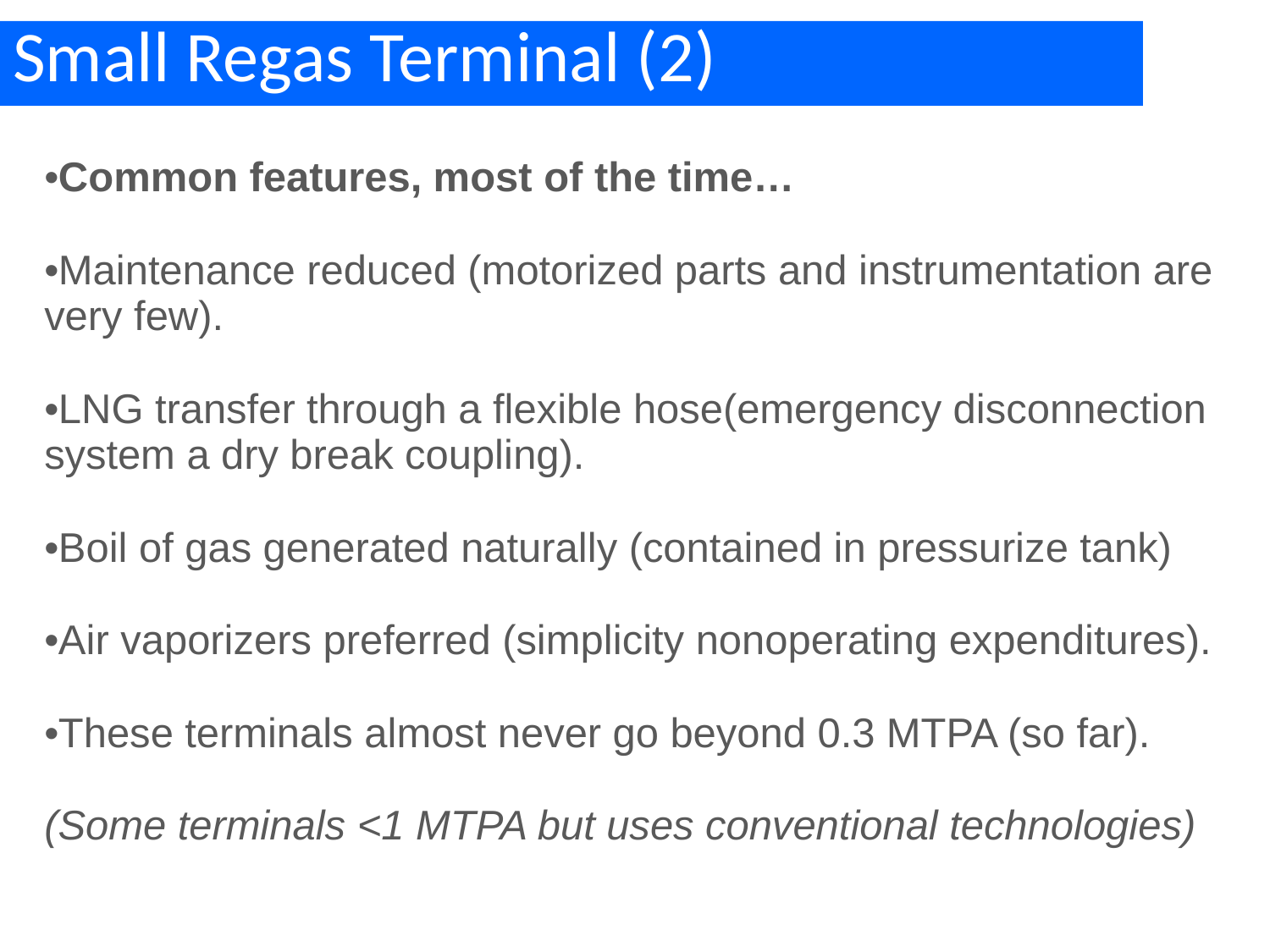

Small Regas Terminal (2)
Common features, most of the time…

Maintenance reduced (motorized parts and instrumentation are very few).

LNG transfer through a flexible hose(emergency disconnection system a dry break coupling).

Boil of gas generated naturally (contained in pressurize tank)

Air vaporizers preferred (simplicity nonoperating expenditures).

These terminals almost never go beyond 0.3 MTPA (so far).

(Some terminals <1 MTPA but uses conventional technologies)